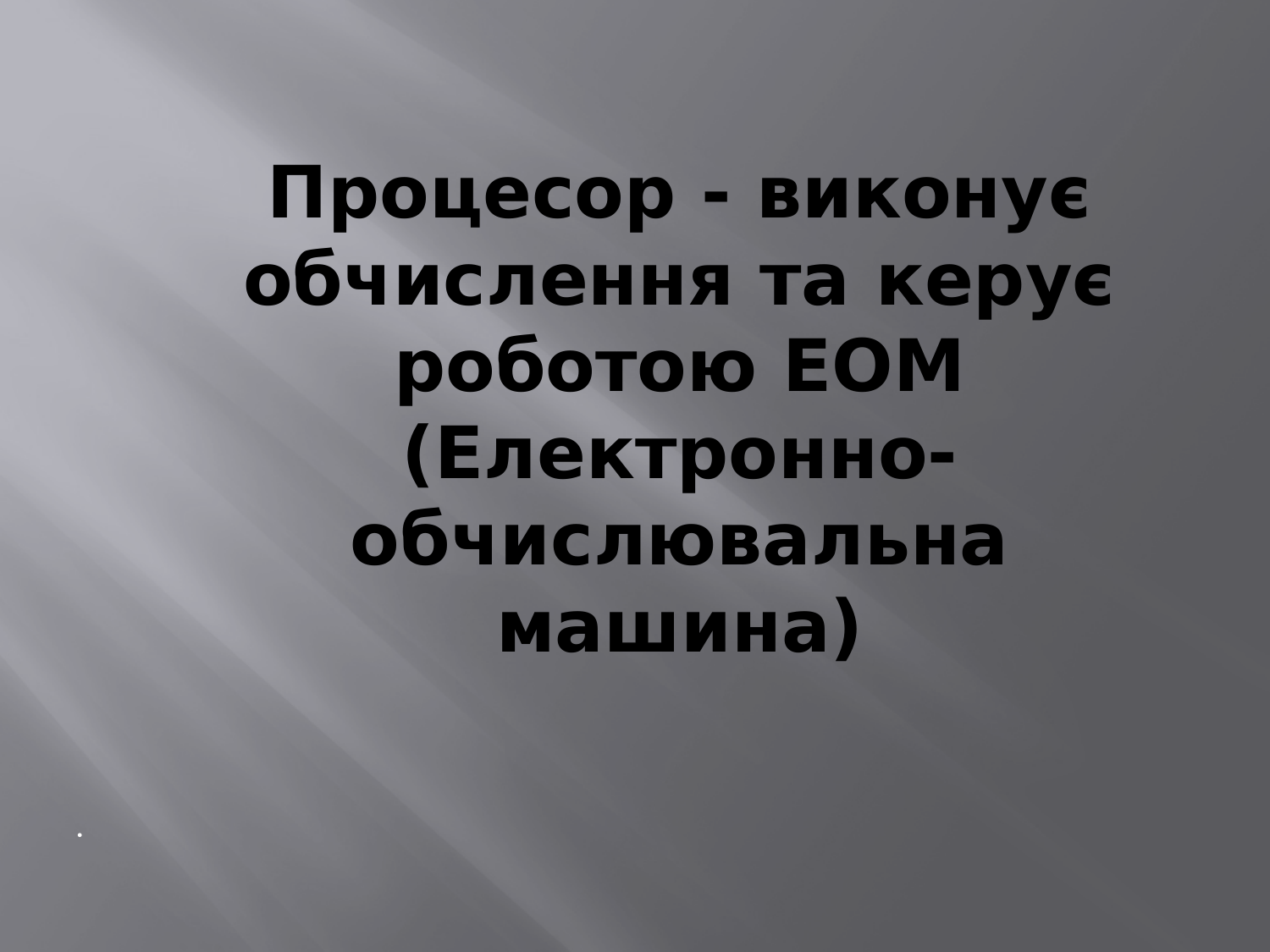

# Процесор - виконує обчислення та керує роботою ЕОМ (Електронно-обчислювальна машина)
.